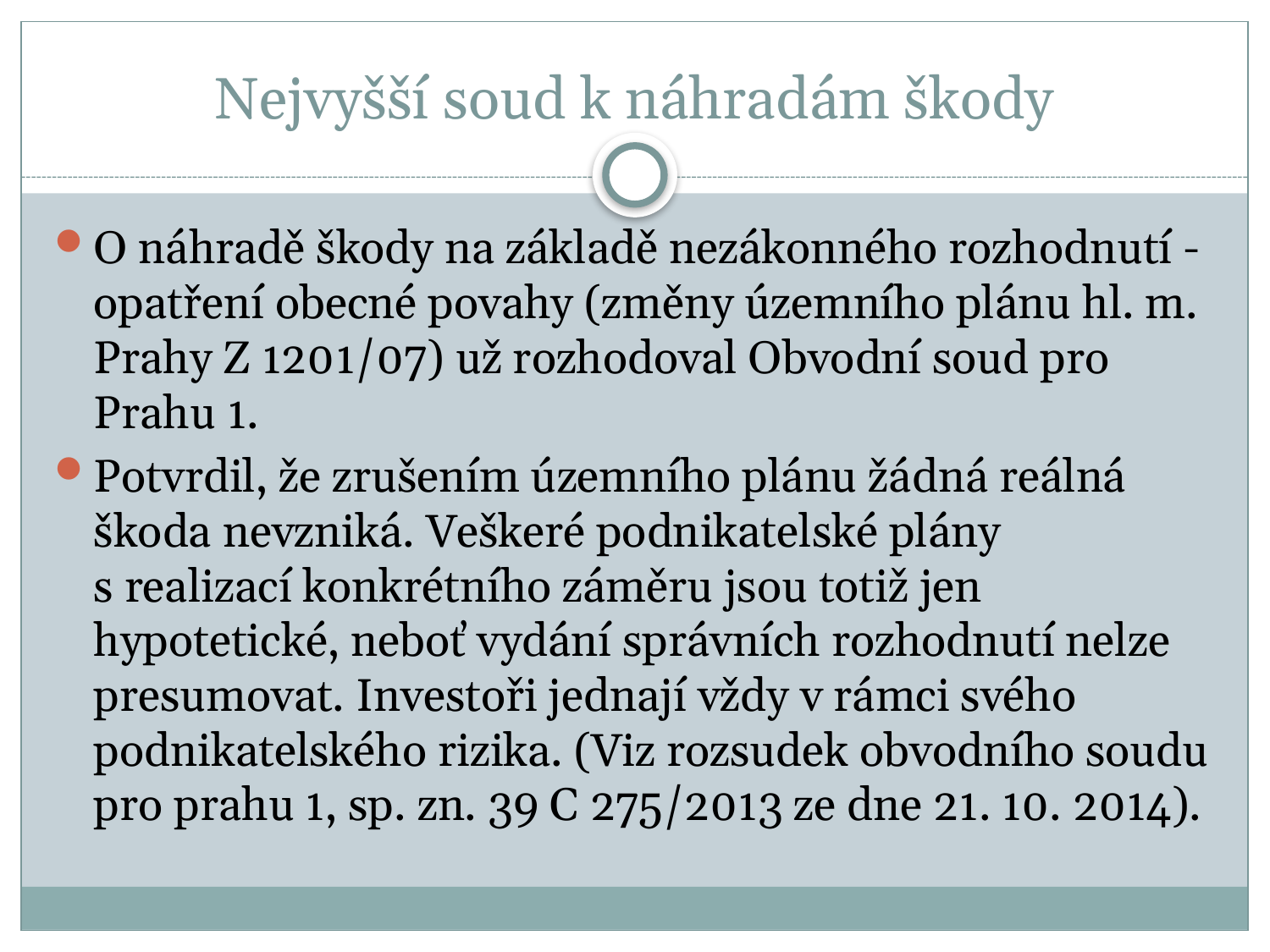

# Nejvyšší soud k náhradám škody
O náhradě škody na základě nezákonného rozhodnutí - opatření obecné povahy (změny územního plánu hl. m. Prahy Z 1201/07) už rozhodoval Obvodní soud pro Prahu 1.
Potvrdil, že zrušením územního plánu žádná reálná škoda nevzniká. Veškeré podnikatelské plány s realizací konkrétního záměru jsou totiž jen hypotetické, neboť vydání správních rozhodnutí nelze presumovat. Investoři jednají vždy v rámci svého podnikatelského rizika. (Viz rozsudek obvodního soudu pro prahu 1, sp. zn. 39 C 275/2013 ze dne 21. 10. 2014).